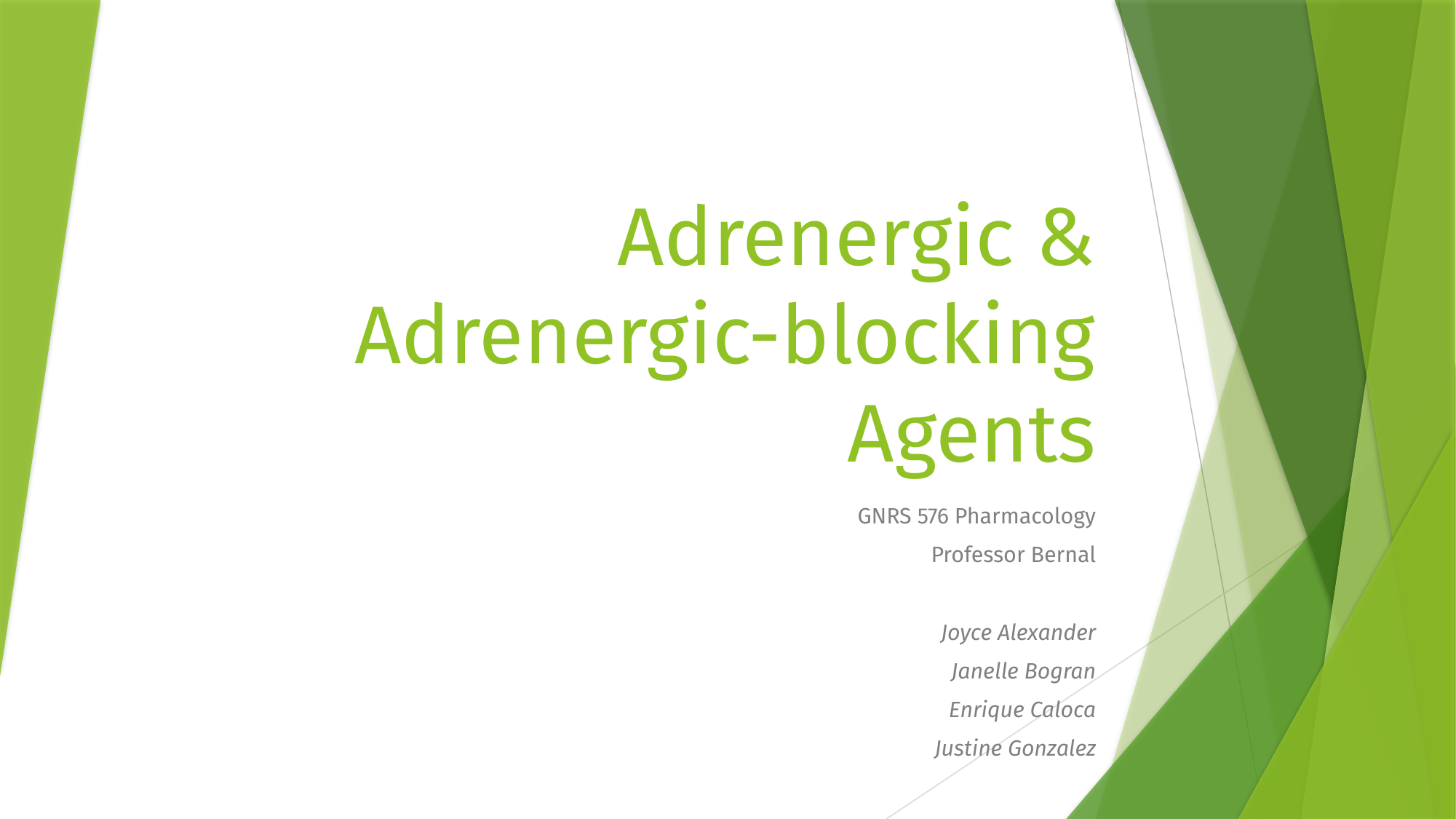

# Adrenergic & Adrenergic-blocking Agents
GNRS 576 Pharmacology
Professor Bernal

Joyce Alexander
Janelle Bogran
Enrique Caloca
Justine Gonzalez